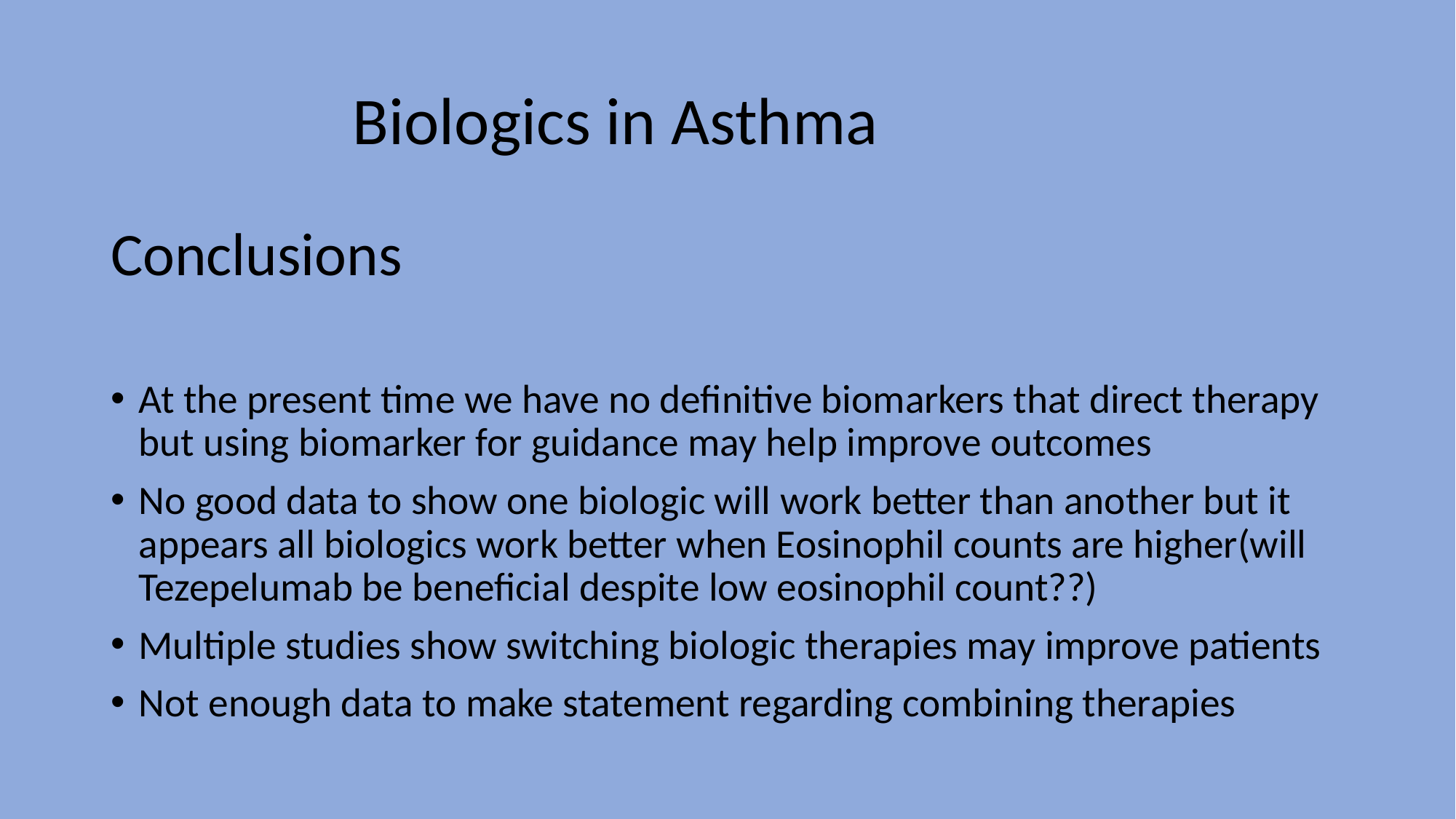

# Biologics in Asthma
Conclusions

At the present time we have no definitive biomarkers that direct therapy but using biomarker for guidance may help improve outcomes
No good data to show one biologic will work better than another but it appears all biologics work better when Eosinophil counts are higher(will Tezepelumab be beneficial despite low eosinophil count??)
Multiple studies show switching biologic therapies may improve patients
Not enough data to make statement regarding combining therapies